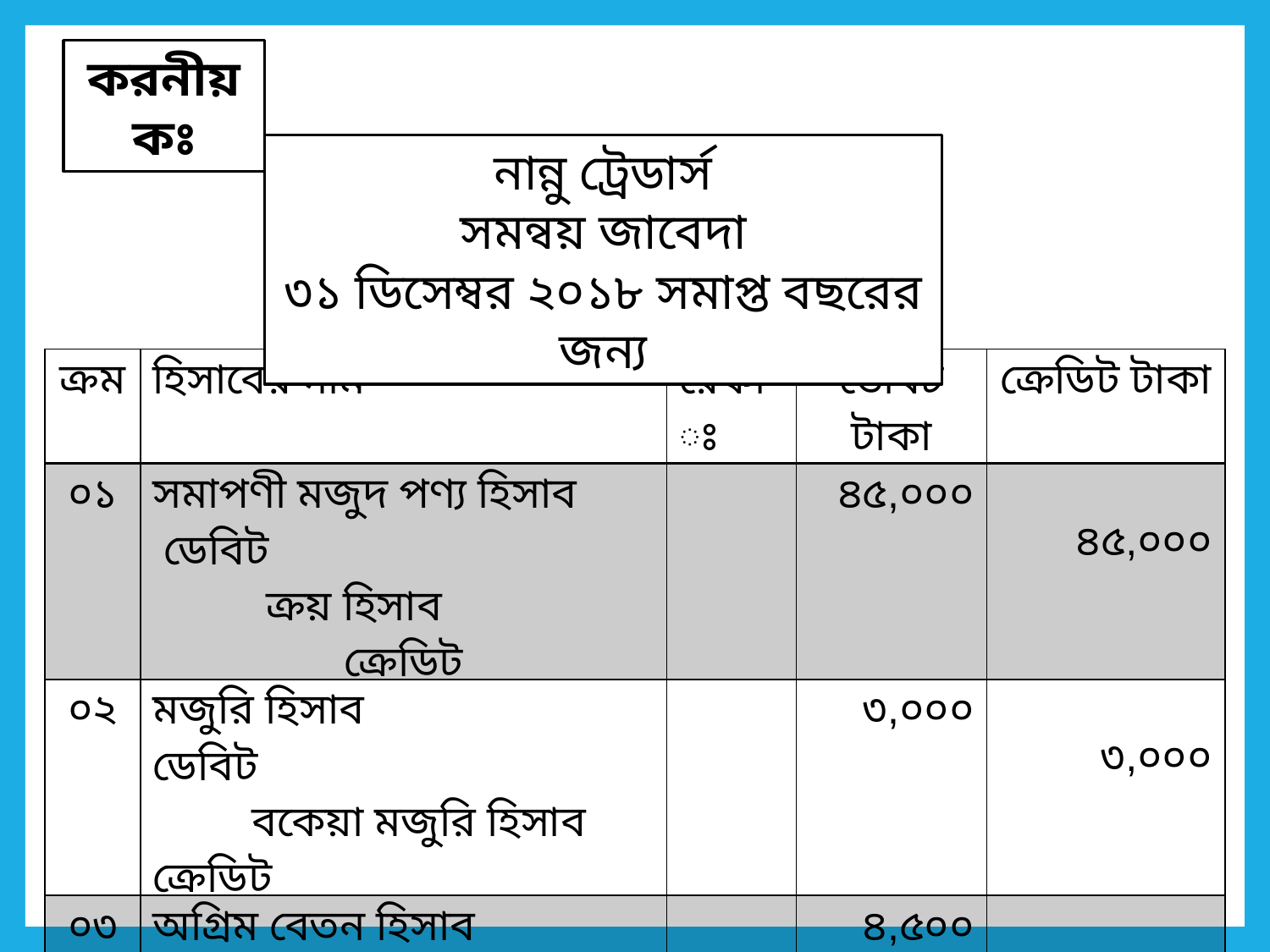

করনীয় কঃ
নান্নু ট্রেডার্স
সমন্বয় জাবেদা
৩১ ডিসেম্বর ২০১৮ সমাপ্ত বছরের জন্য
| ক্রম | হিসাবের নাম | রেফাঃ | ডেবিট টাকা | ক্রেডিট টাকা |
| --- | --- | --- | --- | --- |
| ০১ | সমাপণী মজুদ পণ্য হিসাব ডেবিট ক্রয় হিসাব ক্রেডিট |  | ৪৫,০০০ | ৪৫,০০০ |
| ০২ | মজুরি হিসাব ডেবিট বকেয়া মজুরি হিসাব ক্রেডিট |  | ৩,০০০ | ৩,০০০ |
| ০৩ | অগ্রিম বেতন হিসাব ডেবিট বেতন হিসাব ক্রেডিট |  | ৪,৫০০ | ৪,৫০০ |